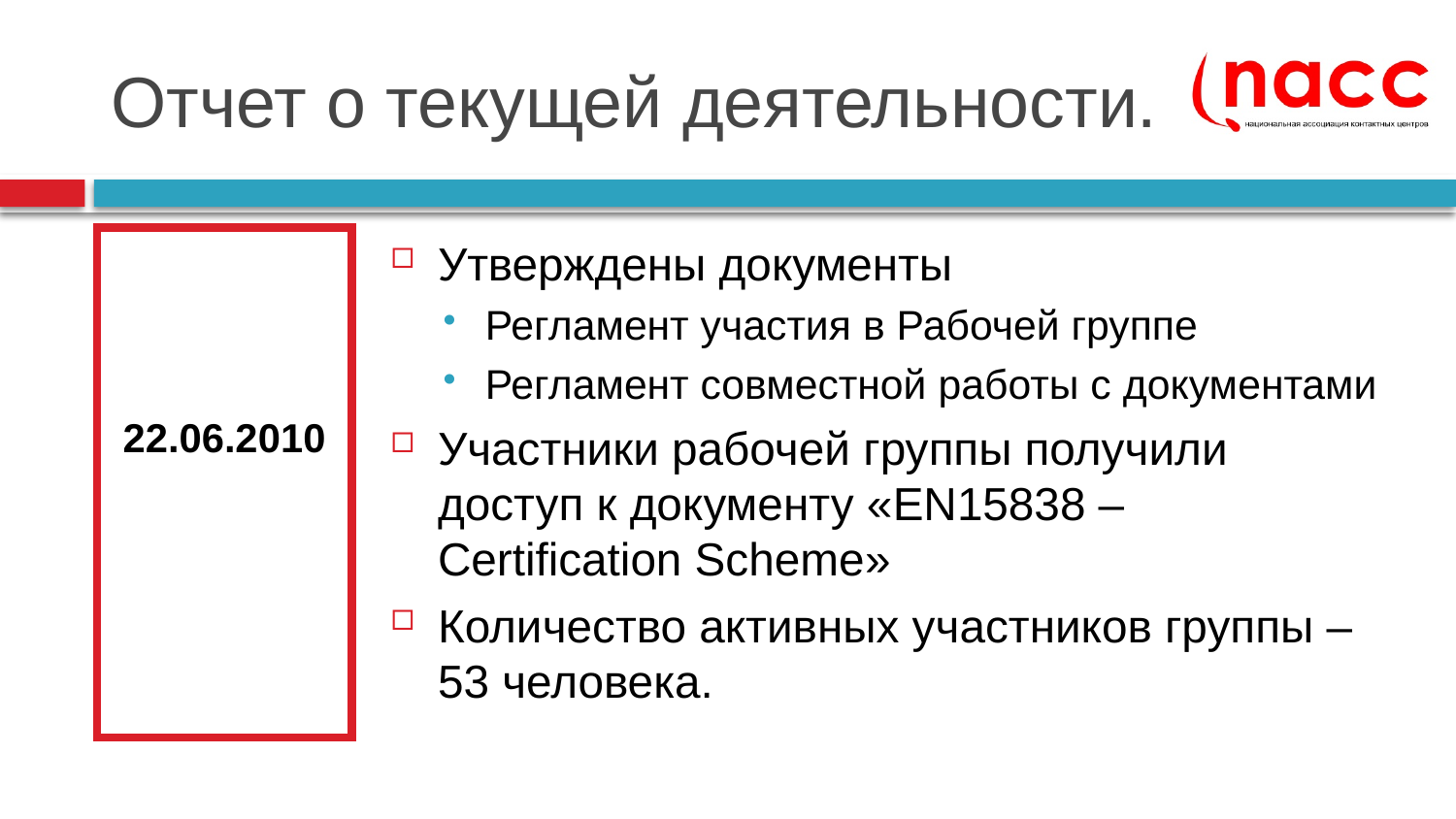

# Отчет о текущей деятельности.

22.06.2010
Утверждены документы
Регламент участия в Рабочей группе
Регламент совместной работы с документами
Участники рабочей группы получили доступ к документу «EN15838 – Certification Scheme»
Количество активных участников группы – 53 человека.